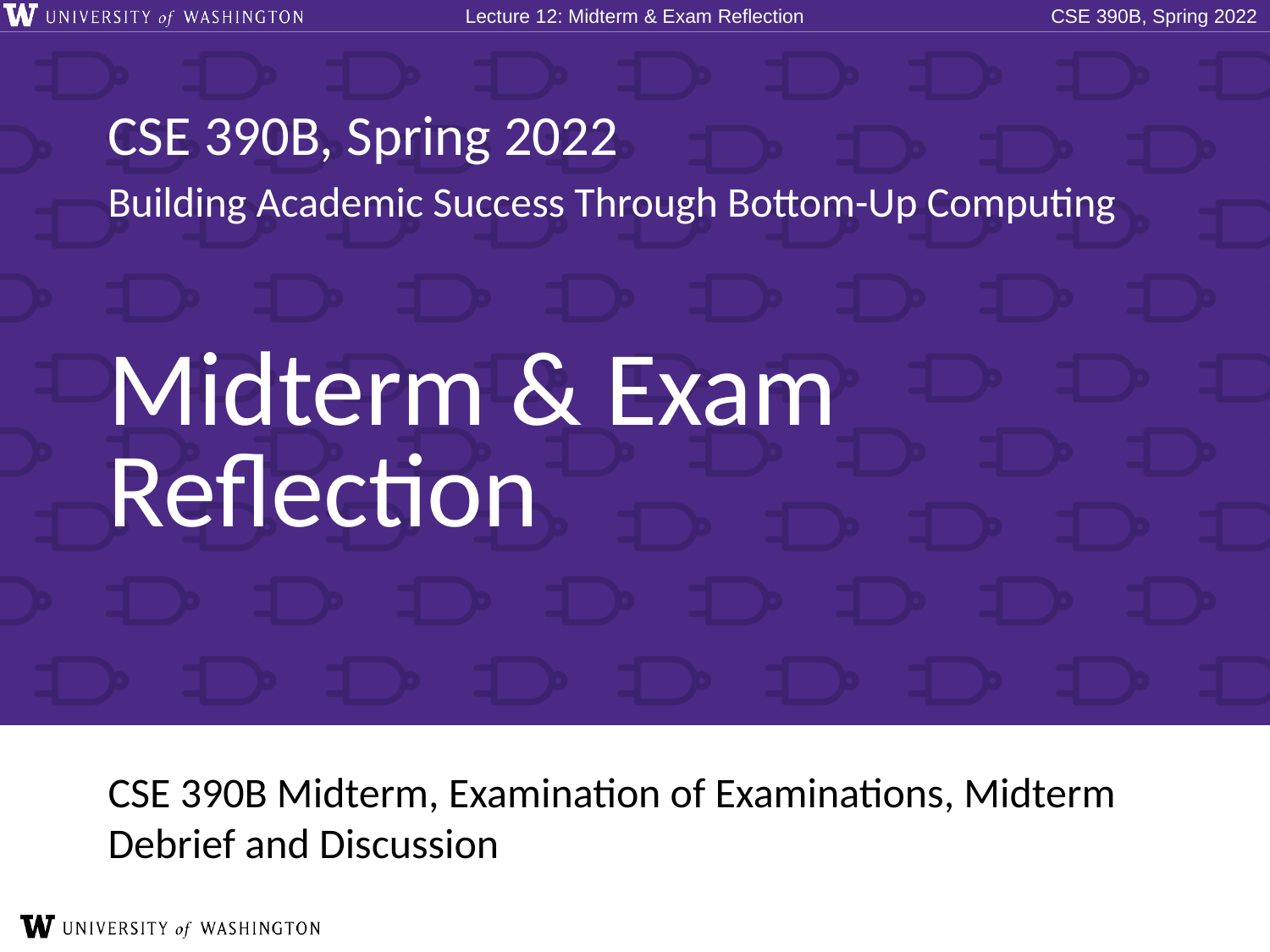

# Midterm & Exam Reflection
CSE 390B Midterm, Examination of Examinations, Midterm Debrief and Discussion